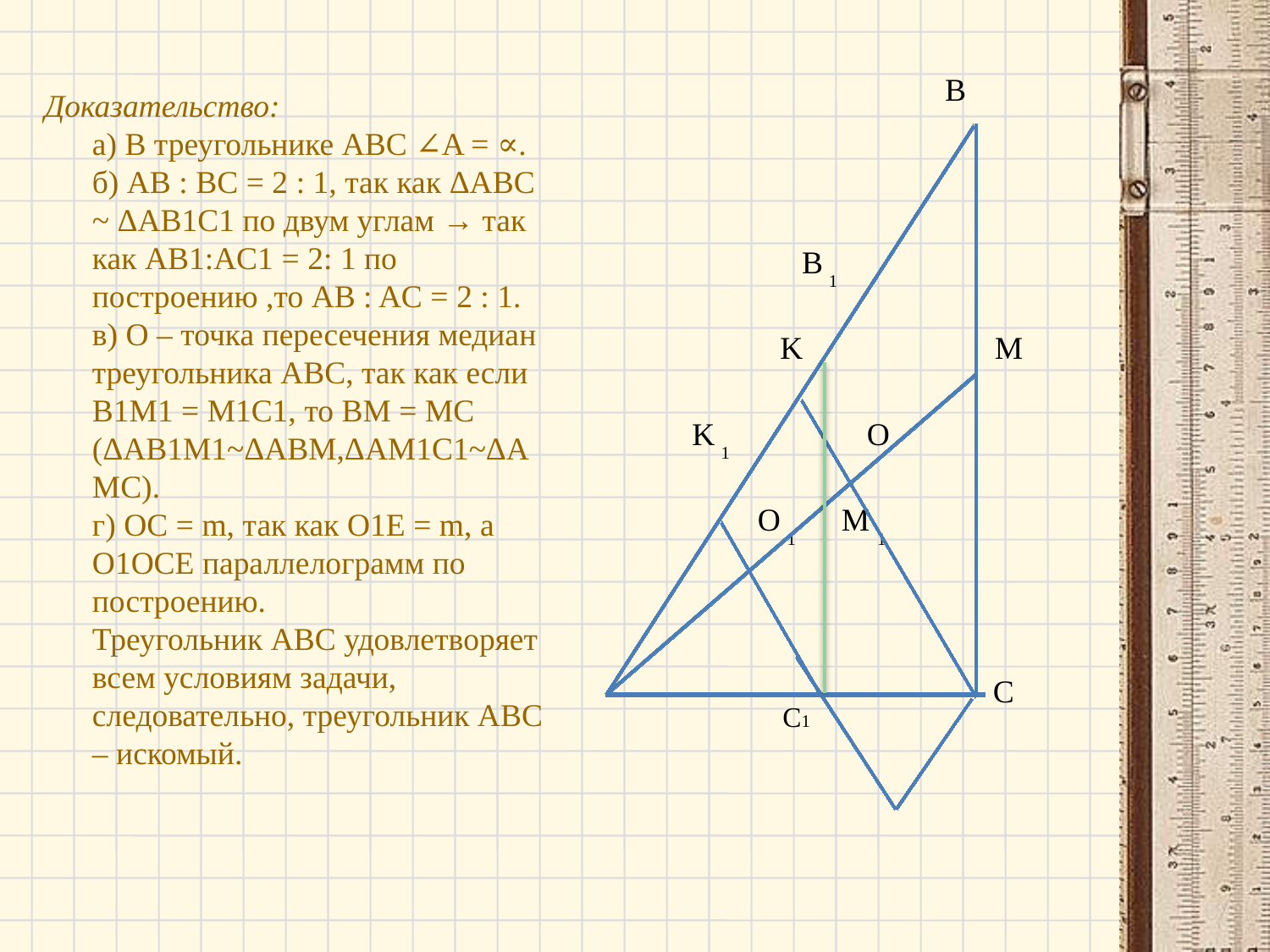

B

B

1
K

M

K
O

1

O
M

1

1

  C

С1

Доказательство:
а) В треугольнике ABC ∠A = ∝.
б) AB : BC = 2 : 1, так как ΔABC ~ ΔAB1C1 по двум углам → так как AB1:AC1 = 2: 1 по построению ,то AB : AC = 2 : 1.
в) О – точка пересечения медиан треугольника ABC, так как если B1M1 = M1C1, то BM = MC (ΔAB1M1~ΔABM,ΔAM1C1~ΔAMC).
г) OC = m, так как O1E = m, а O1OCE параллелограмм по       построению.
Треугольник ABC удовлетворяет всем условиям задачи, следовательно, треугольник ABC – искомый.